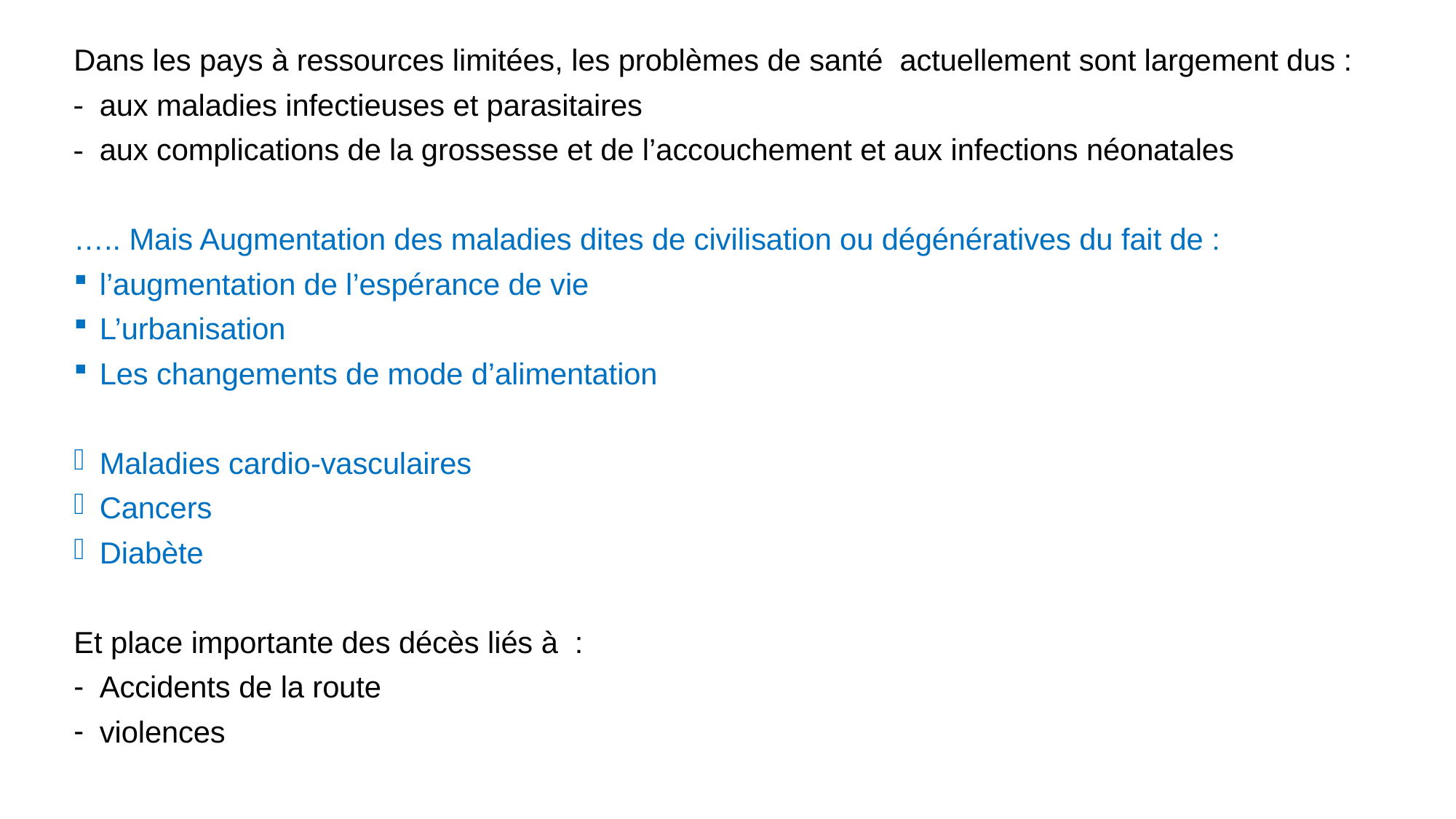

Dans les pays à ressources limitées, les problèmes de santé  actuellement sont largement dus :
aux maladies infectieuses et parasitaires
aux complications de la grossesse et de l’accouchement et aux infections néonatales

….. Mais Augmentation des maladies dites de civilisation ou dégénératives du fait de :
l’augmentation de l’espérance de vie
L’urbanisation
Les changements de mode d’alimentation

Maladies cardio-vasculaires
Cancers
Diabète

Et place importante des décès liés à  :
Accidents de la route
violences